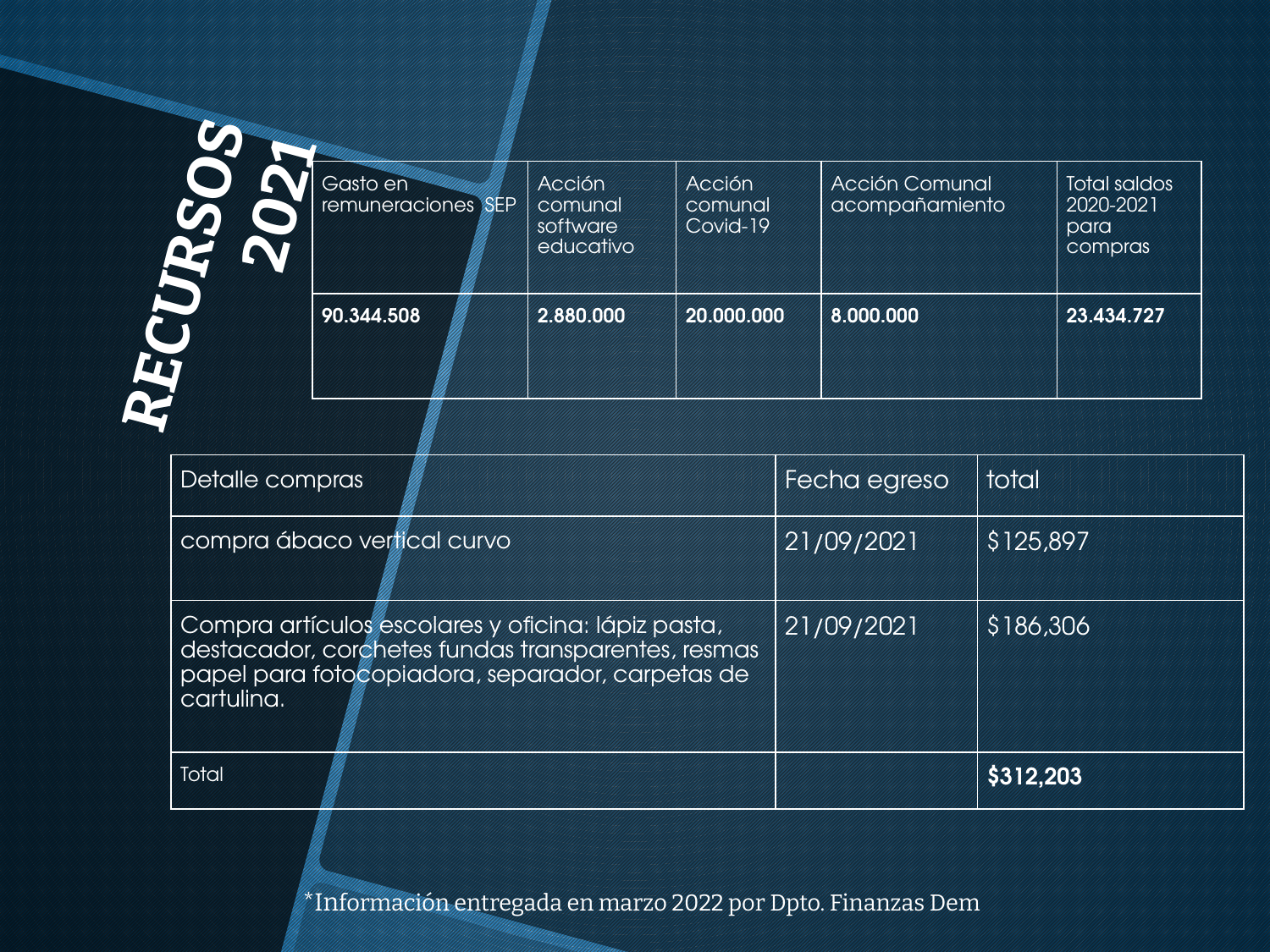

| Gasto en remuneraciones SEP | Acción comunal software educativo | Acción comunal Covid-19 | Acción Comunal acompañamiento | Total saldos 2020-2021 para compras |
| --- | --- | --- | --- | --- |
| 90.344.508 | 2.880.000 | 20.000.000 | 8.000.000 | 23.434.727 |
# RECURSOS
 2021
| Detalle compras | Fecha egreso | total |
| --- | --- | --- |
| compra ábaco vertical curvo | 21/09/2021 | $125,897 |
| Compra artículos escolares y oficina: lápiz pasta, destacador, corchetes fundas transparentes, resmas papel para fotocopiadora, separador, carpetas de cartulina. | 21/09/2021 | $186,306 |
| Total |  | $312,203 |
*Información entregada en marzo 2022 por Dpto. Finanzas Dem